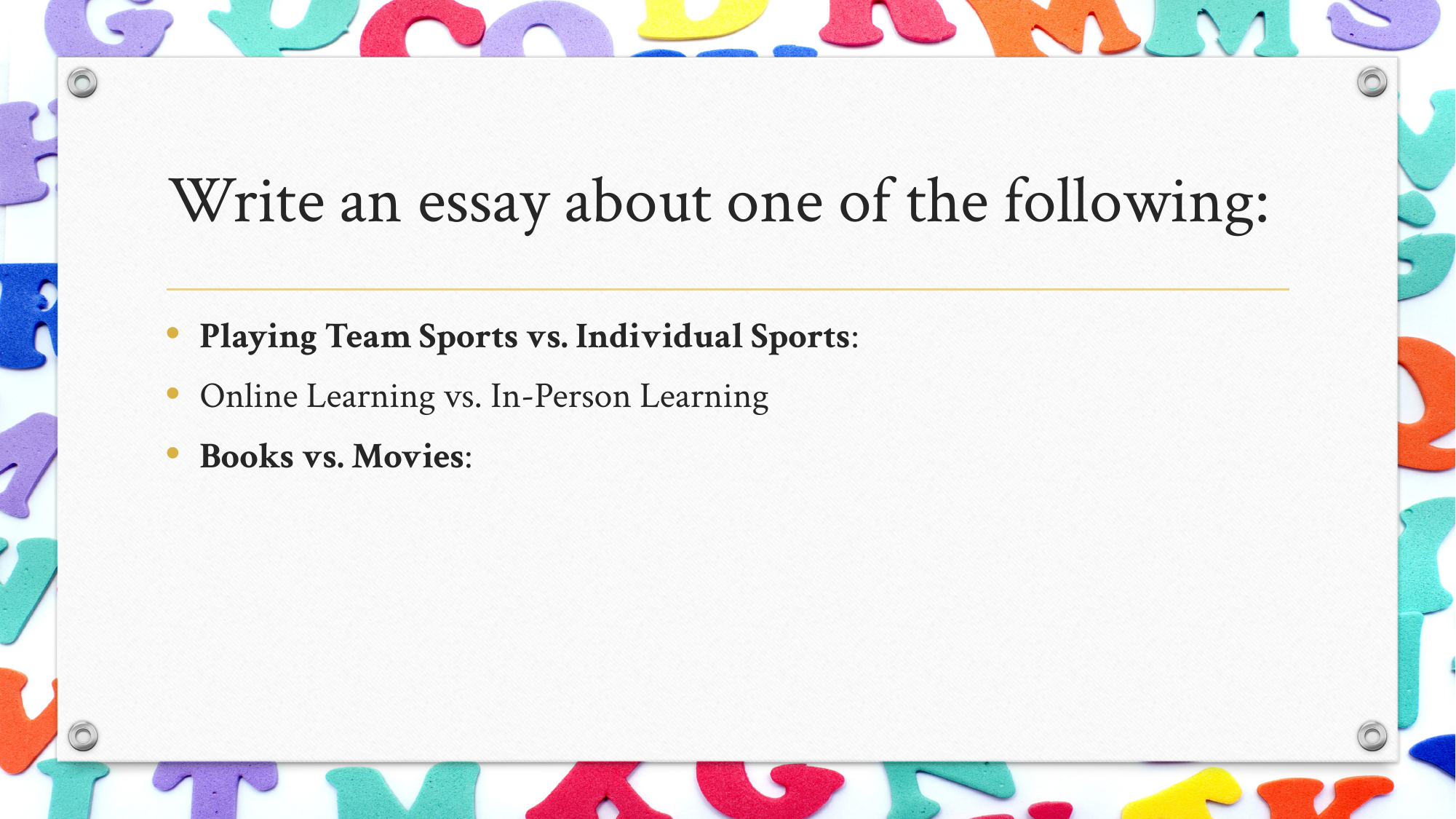

# Write an essay about one of the following:
Playing Team Sports vs. Individual Sports:
Online Learning vs. In-Person Learning
Books vs. Movies: